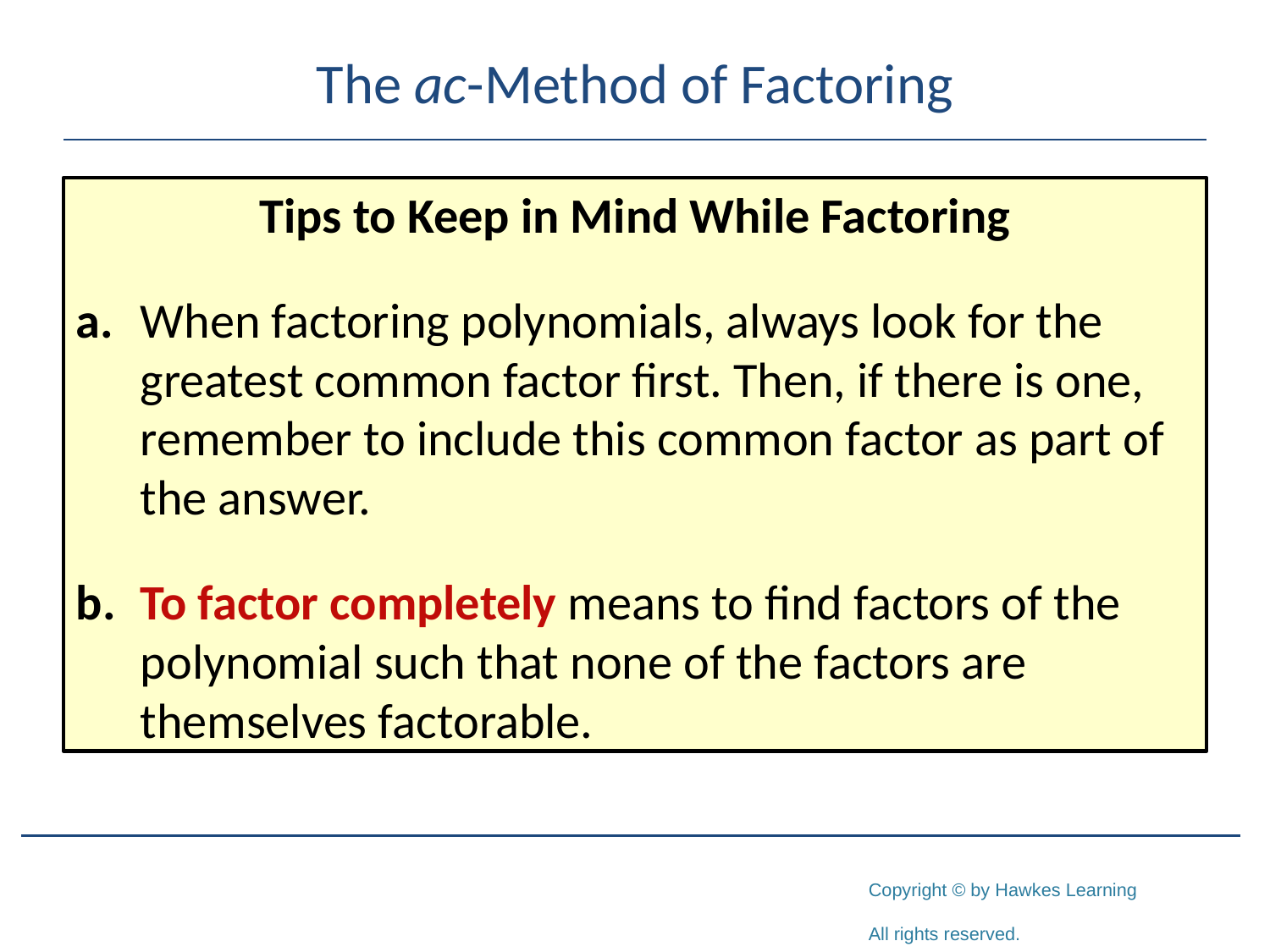

# The ac-Method of Factoring
Tips to Keep in Mind While Factoring
a.	When factoring polynomials, always look for the greatest common factor first. Then, if there is one, remember to include this common factor as part of the answer.
b.	To factor completely means to find factors of the polynomial such that none of the factors are themselves factorable.